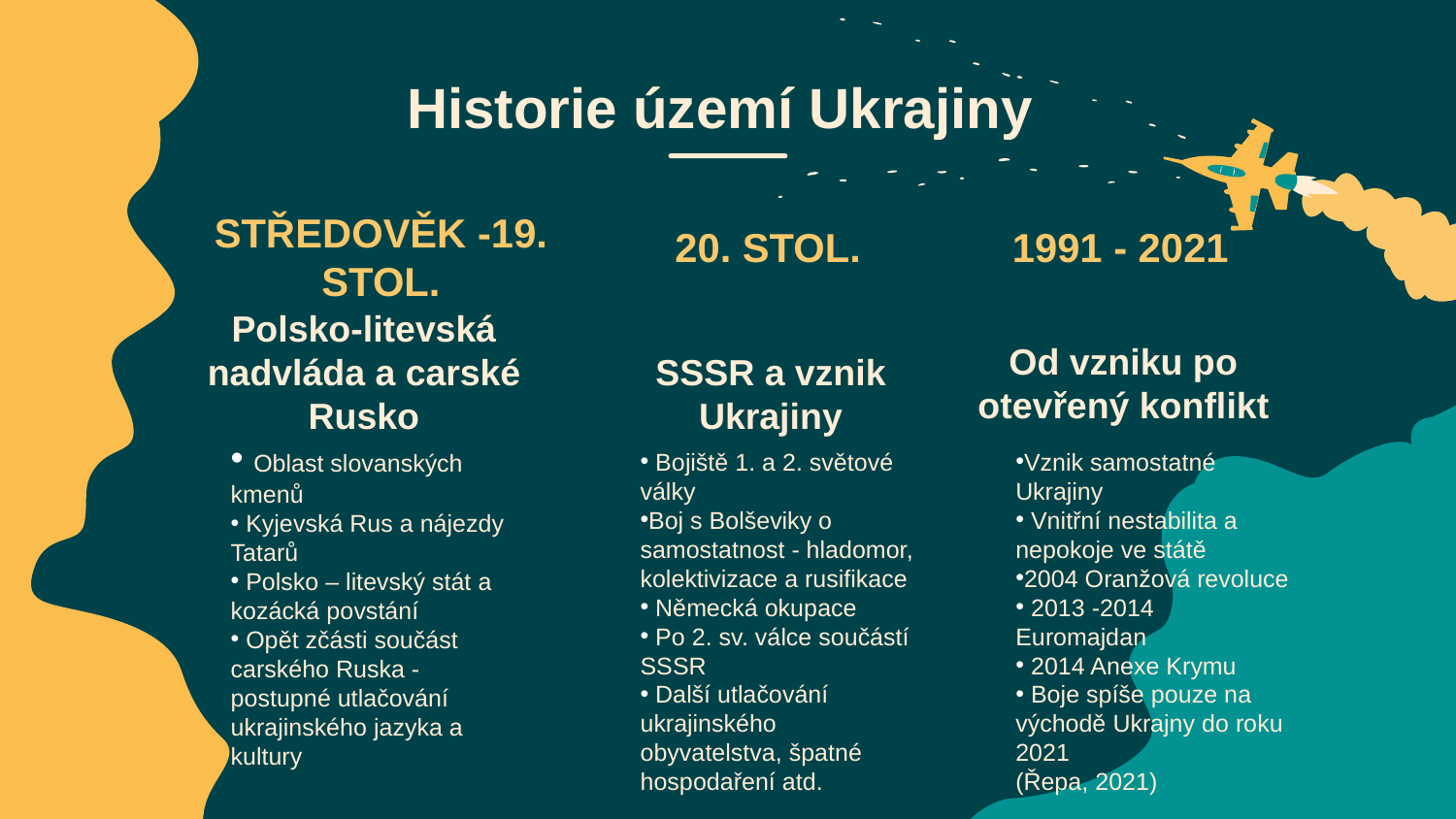

# Historie území Ukrajiny

20. STOL.
1991 - 2021
STŘEDOVĚK -19. STOL.
Od vzniku po otevřený konflikt
Polsko-litevská nadvláda a carské Rusko
SSSR a vznik Ukrajiny
 Oblast slovanských kmenů
 Kyjevská Rus a nájezdy Tatarů
 Polsko – litevský stát a kozácká povstání
 Opět zčásti součást carského Ruska - postupné utlačování ukrajinského jazyka a kultury

 Bojiště 1. a 2. světové války
Boj s Bolševiky o samostatnost - hladomor, kolektivizace a rusifikace
 Německá okupace
 Po 2. sv. válce součástí SSSR
 Další utlačování ukrajinského obyvatelstva, špatné hospodaření atd.
Vznik samostatné Ukrajiny
 Vnitřní nestabilita a nepokoje ve státě
2004 Oranžová revoluce
 2013 -2014 Euromajdan
 2014 Anexe Krymu
 Boje spíše pouze na východě Ukrajny do roku 2021
(Řepa, 2021)